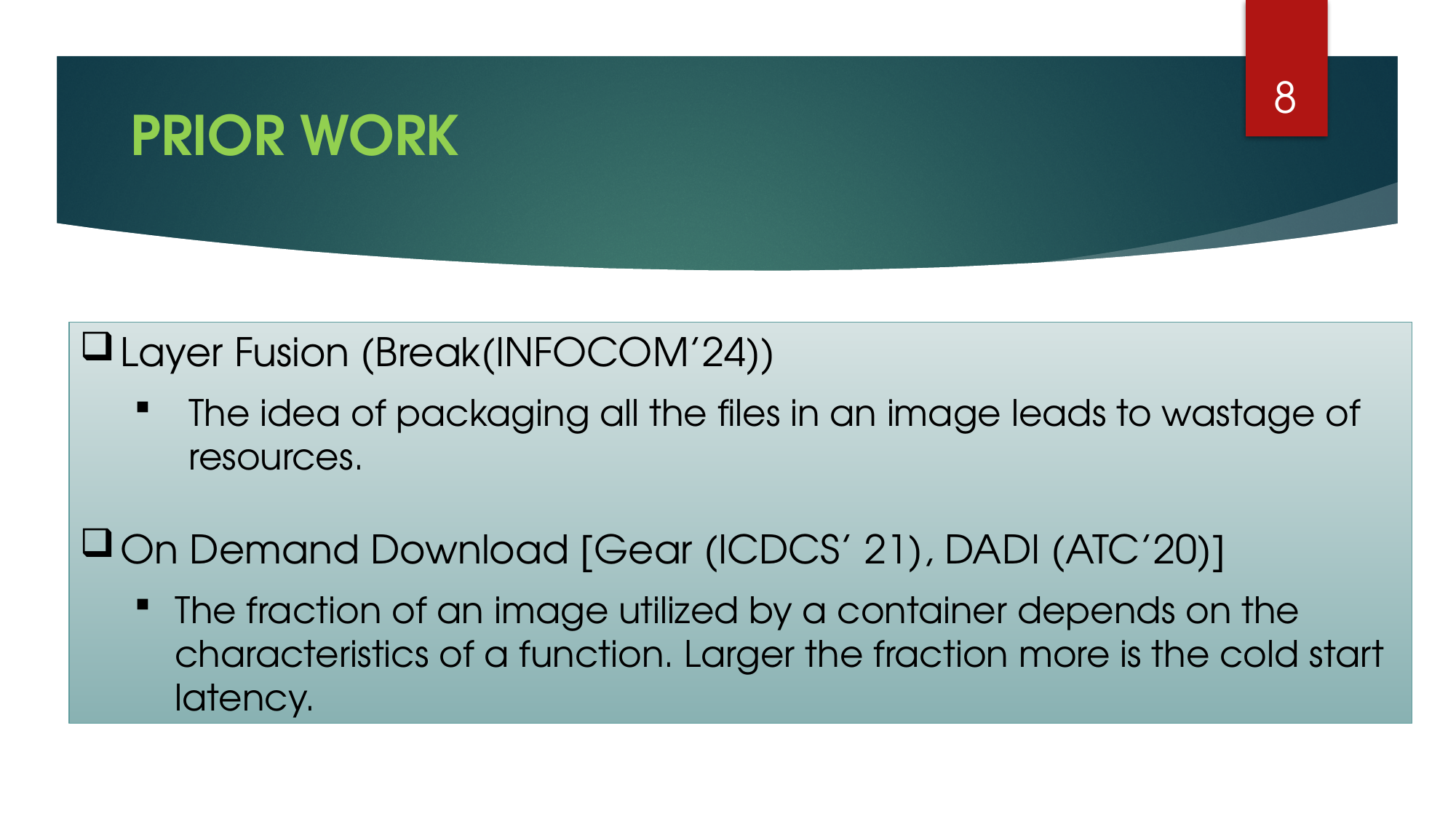

8
PRIOR WORK
Layer Fusion (Break(INFOCOM’24))
The idea of packaging all the files in an image leads to wastage of resources.

On Demand Download [Gear (ICDCS’ 21), DADI (ATC’20)]
The fraction of an image utilized by a container depends on the characteristics of a function. Larger the fraction more is the cold start latency.